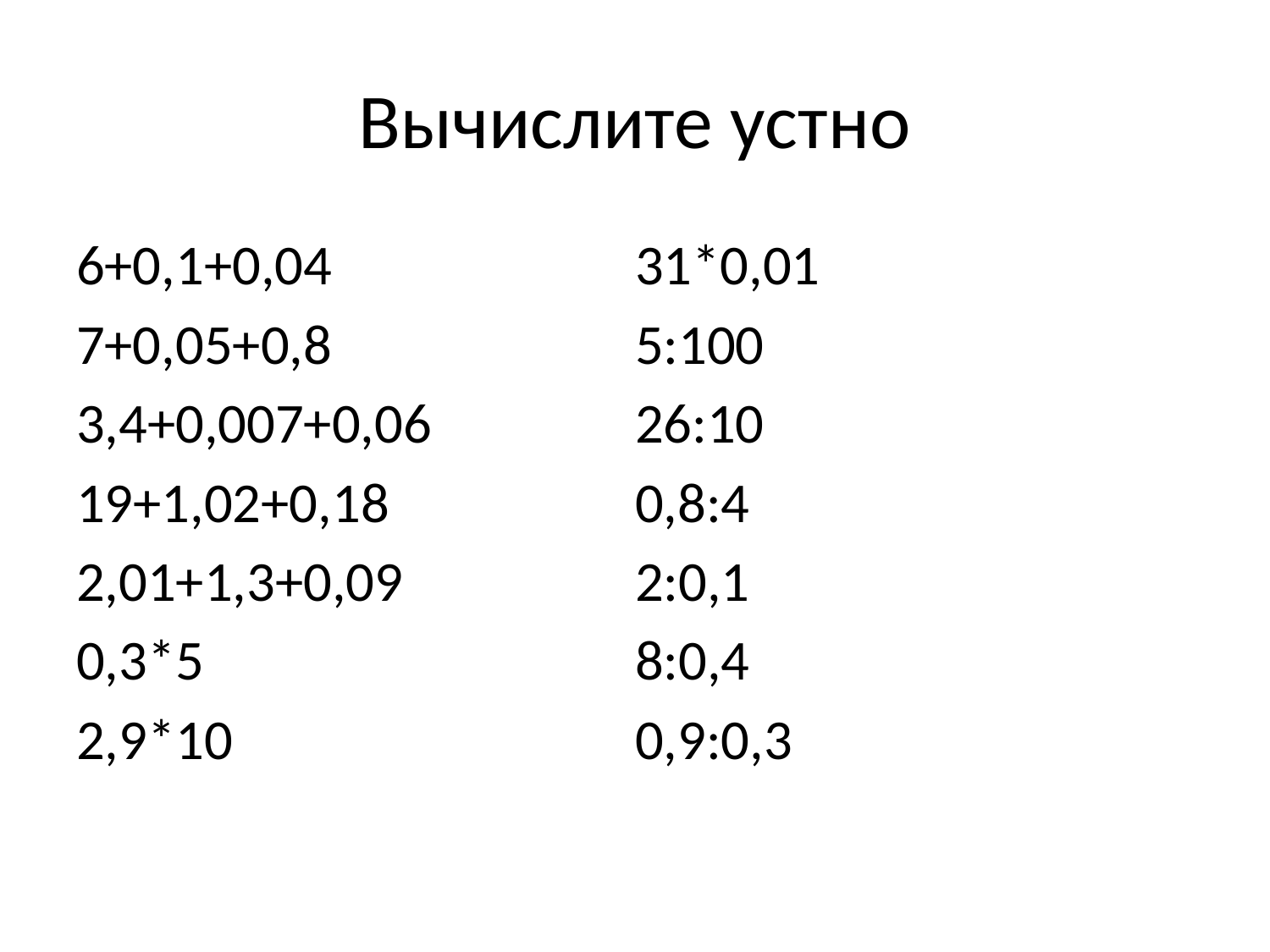

# Вычислите устно
6+0,1+0,04
7+0,05+0,8
3,4+0,007+0,06
19+1,02+0,18
2,01+1,3+0,09
0,3*5
2,9*10
31*0,01
5:100
26:10
0,8:4
2:0,1
8:0,4
0,9:0,3